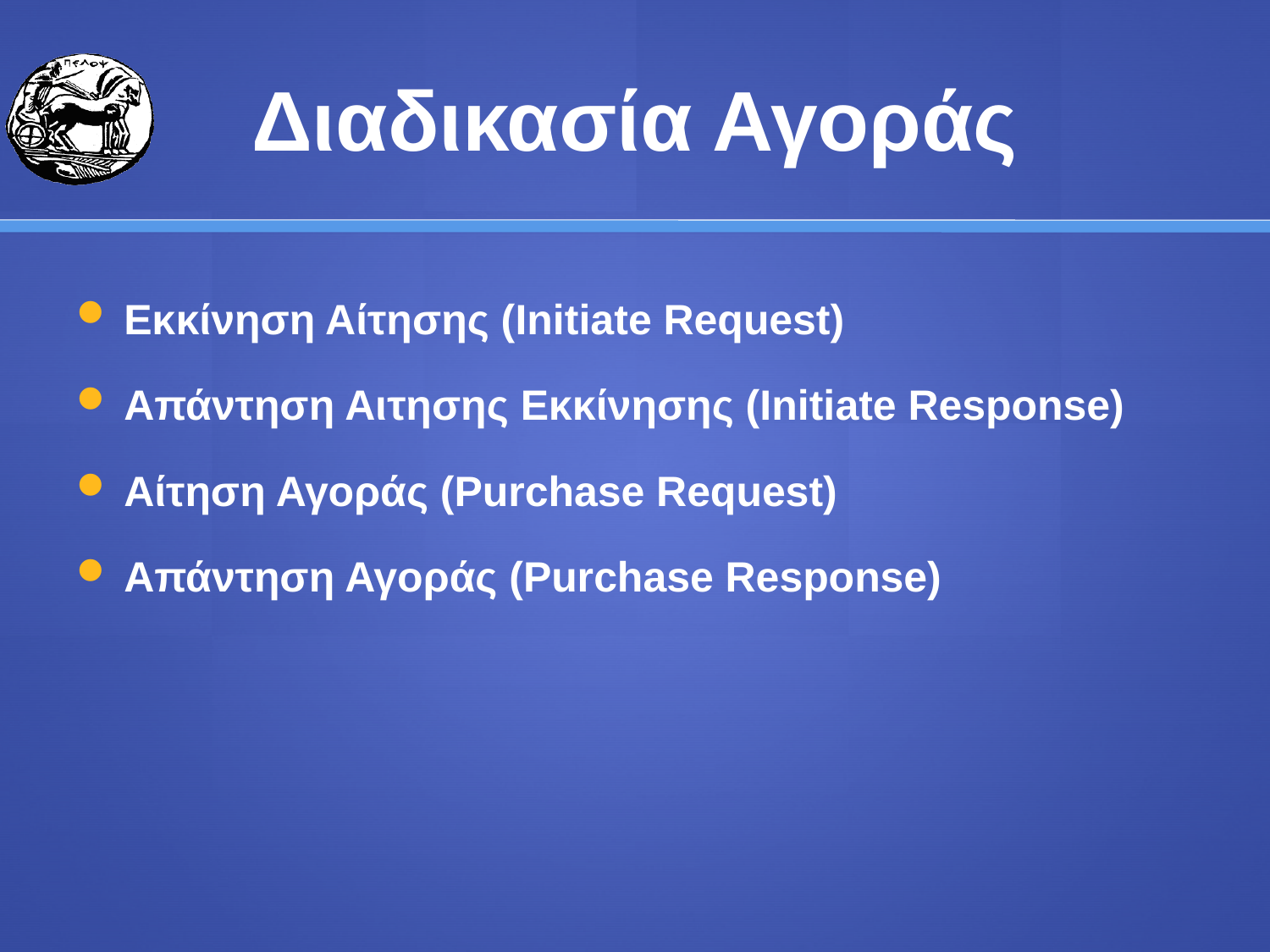

# Διαδικασία Αγοράς
Eκκίνηση Αίτησης (Initiate Request)
Απάντηση Αιτησης Εκκίνησης (Initiate Response)
Aίτηση Αγοράς (Purchase Request)
Απάντηση Αγοράς (Purchase Response)